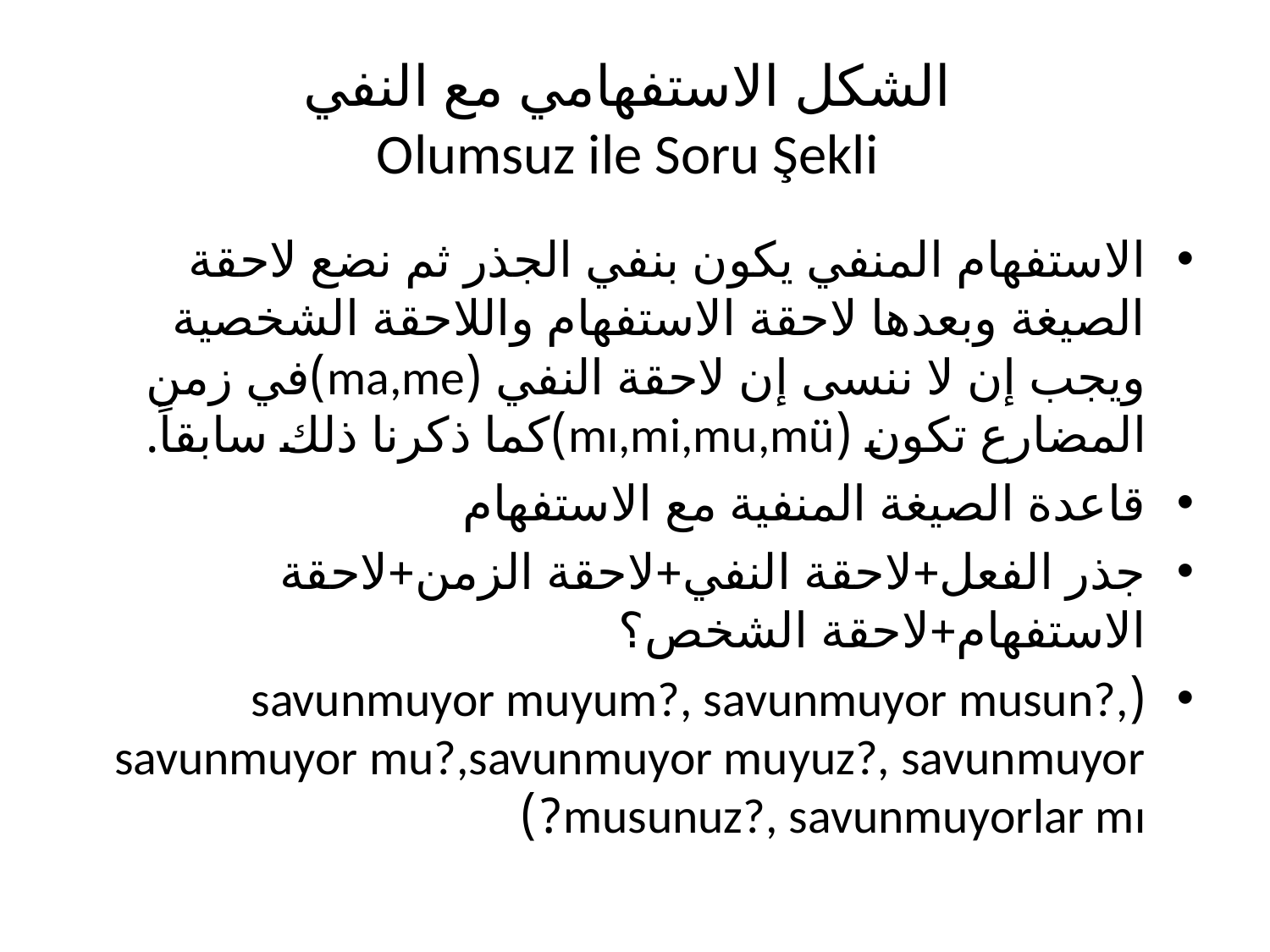

# الشكل الاستفهامي مع النفي Olumsuz ile Soru Şekli
الاستفهام المنفي يكون بنفي الجذر ثم نضع لاحقة الصيغة وبعدها لاحقة الاستفهام واللاحقة الشخصية ويجب إن لا ننسى إن لاحقة النفي (ma,me)في زمن المضارع تكون (mı,mi,mu,mü)كما ذكرنا ذلك سابقاً.
قاعدة الصيغة المنفية مع الاستفهام
جذر الفعل+لاحقة النفي+لاحقة الزمن+لاحقة الاستفهام+لاحقة الشخص؟
(savunmuyor muyum?, savunmuyor musun?, savunmuyor mu?,savunmuyor muyuz?, savunmuyor musunuz?, savunmuyorlar mı?)